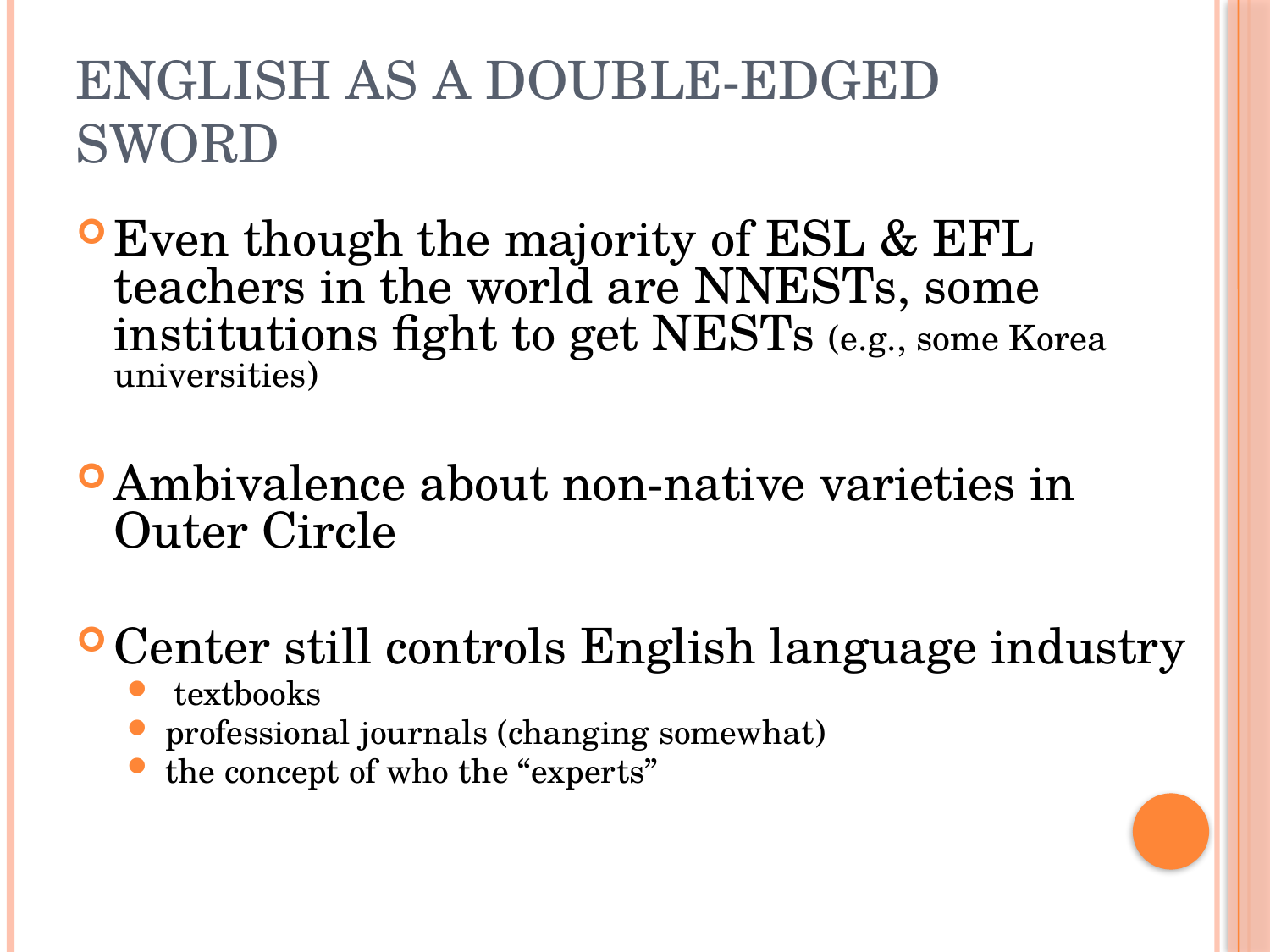

# English as a double-edged sword
Even though the majority of ESL & EFL teachers in the world are NNESTs, some institutions fight to get NESTs (e.g., some Korea universities)

Ambivalence about non-native varieties in Outer Circle

Center still controls English language industry
 textbooks
professional journals (changing somewhat)
the concept of who the “experts”